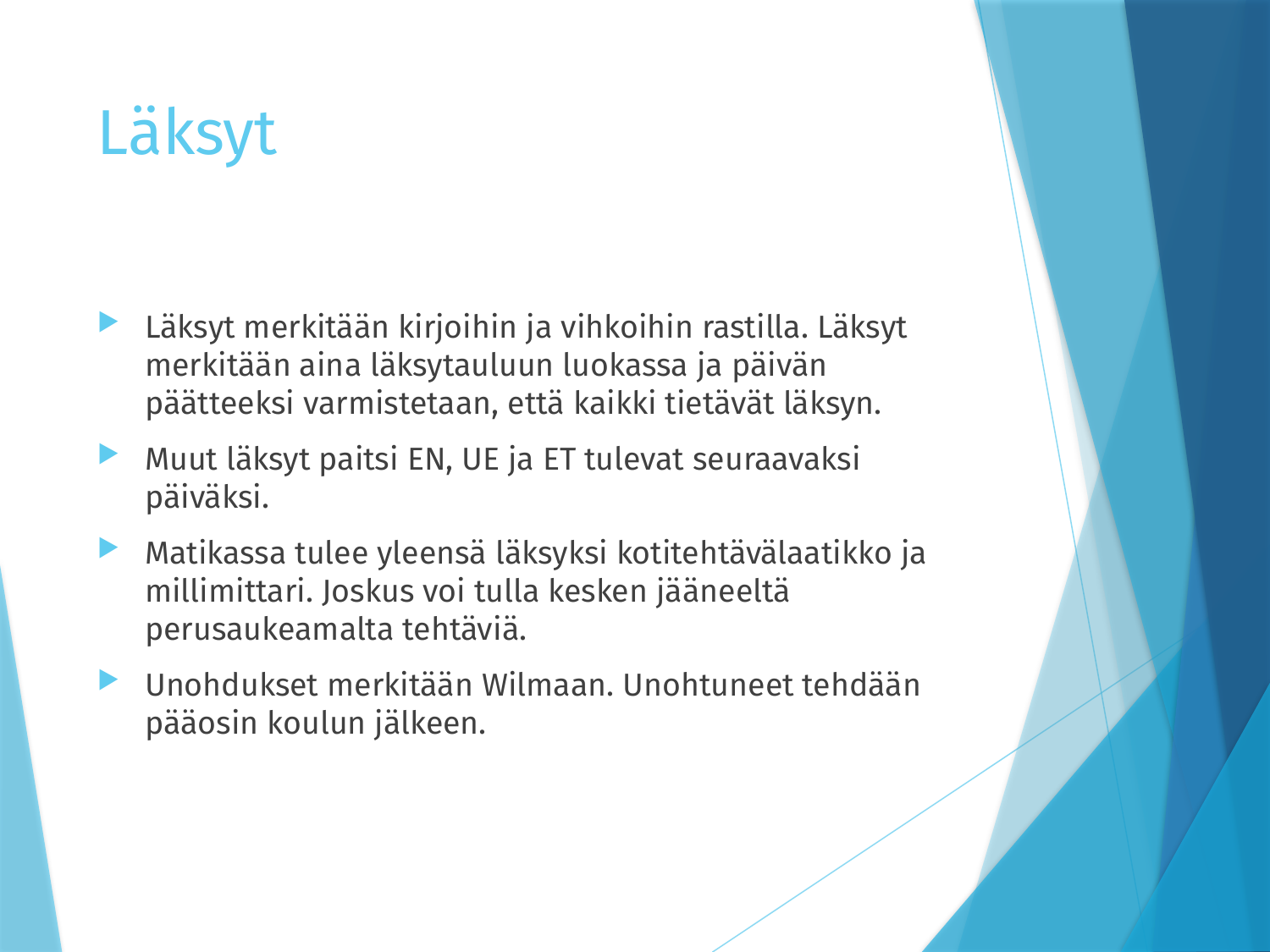

# Läksyt
Läksyt merkitään kirjoihin ja vihkoihin rastilla. Läksyt merkitään aina läksytauluun luokassa ja päivän päätteeksi varmistetaan, että kaikki tietävät läksyn.
Muut läksyt paitsi EN, UE ja ET tulevat seuraavaksi päiväksi.
Matikassa tulee yleensä läksyksi kotitehtävälaatikko ja millimittari. Joskus voi tulla kesken jääneeltä perusaukeamalta tehtäviä.
Unohdukset merkitään Wilmaan. Unohtuneet tehdään pääosin koulun jälkeen.